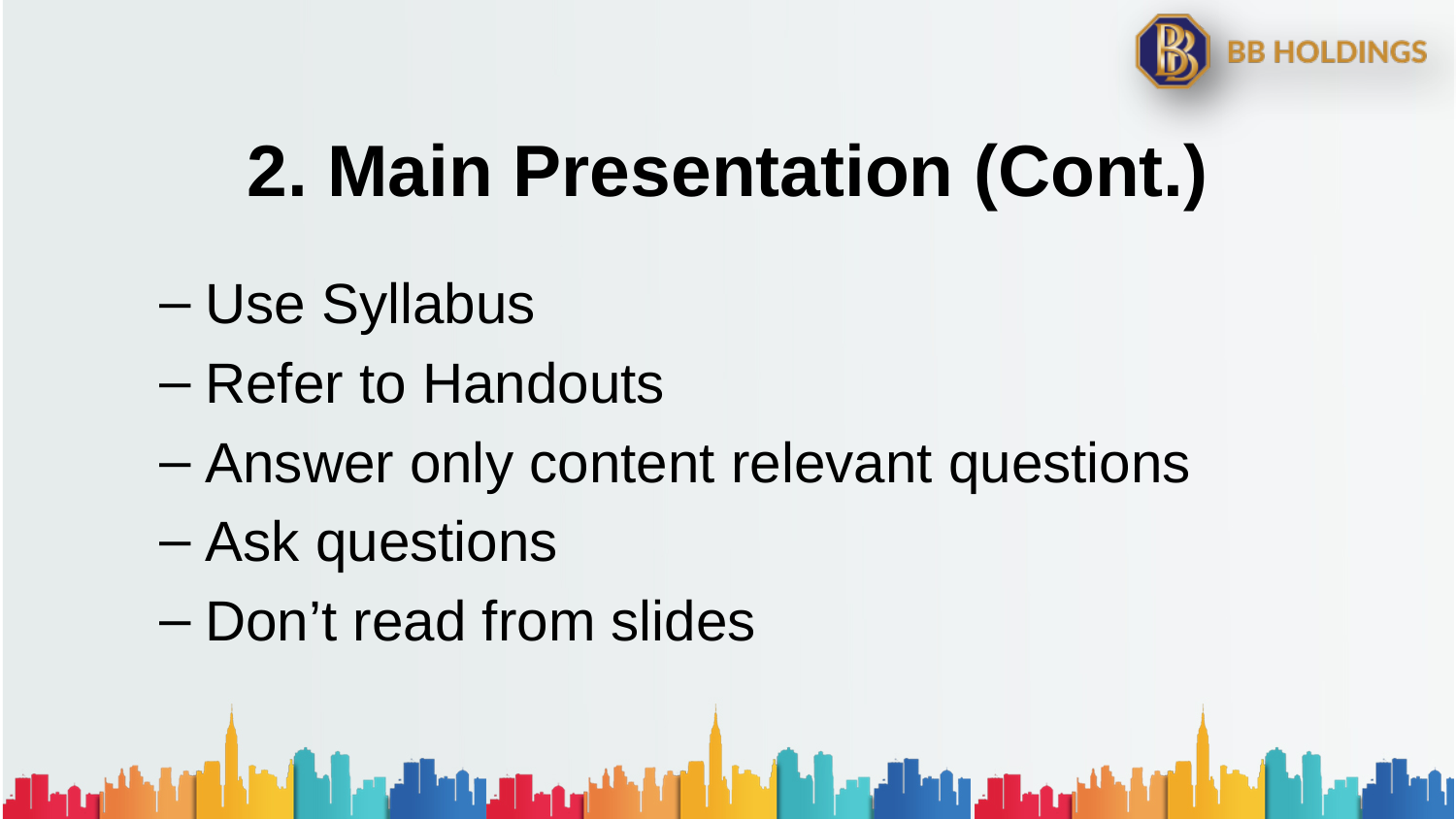

# 2. Main Presentation (Cont.)
Use Syllabus
Refer to Handouts
Answer only content relevant questions
Ask questions
Don’t read from slides